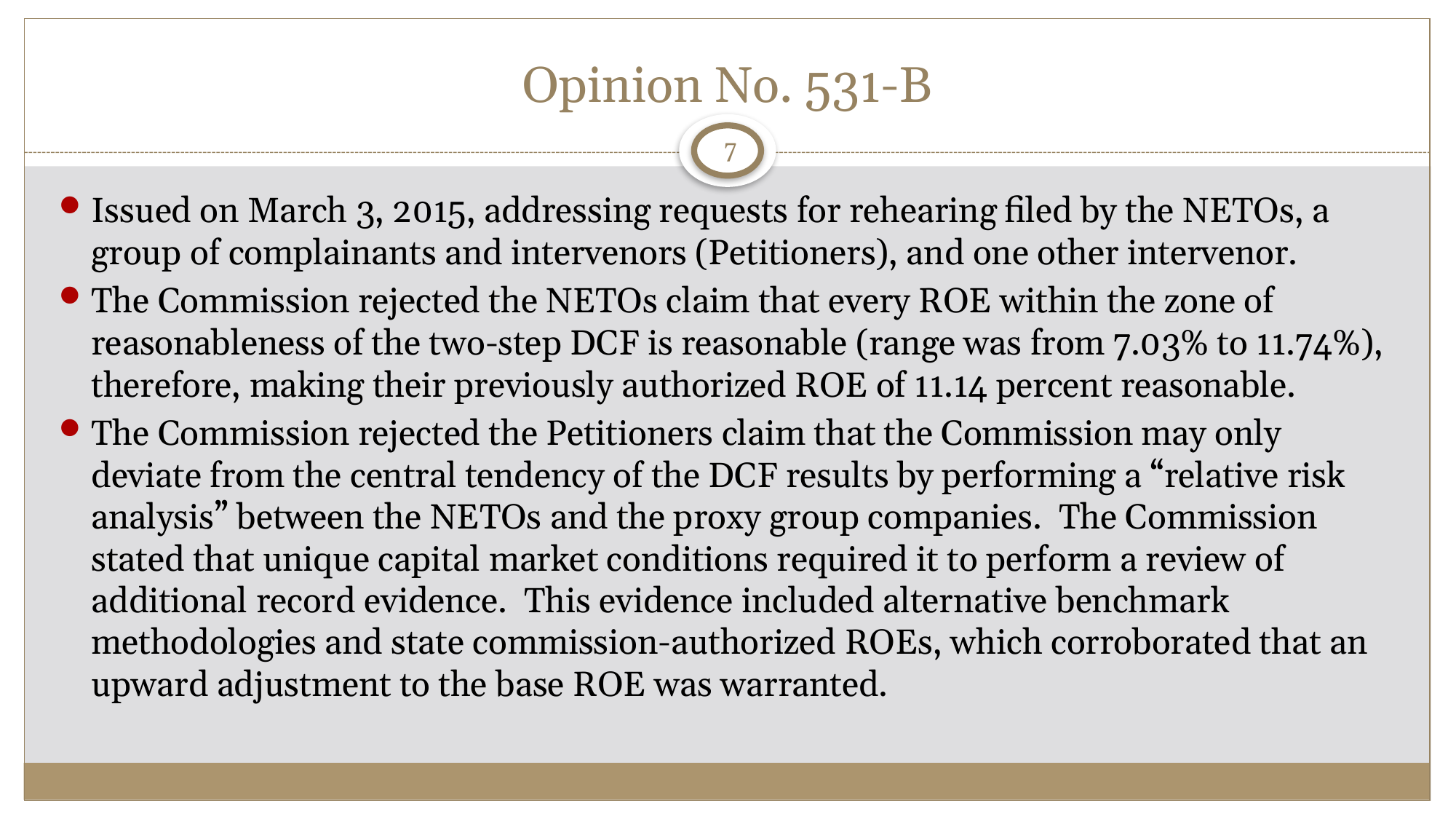

# Opinion No. 531-B
7
Issued on March 3, 2015, addressing requests for rehearing filed by the NETOs, a group of complainants and intervenors (Petitioners), and one other intervenor.
The Commission rejected the NETOs claim that every ROE within the zone of reasonableness of the two-step DCF is reasonable (range was from 7.03% to 11.74%), therefore, making their previously authorized ROE of 11.14 percent reasonable.
The Commission rejected the Petitioners claim that the Commission may only deviate from the central tendency of the DCF results by performing a “relative risk analysis” between the NETOs and the proxy group companies.  The Commission stated that unique capital market conditions required it to perform a review of additional record evidence.  This evidence included alternative benchmark methodologies and state commission-authorized ROEs, which corroborated that an upward adjustment to the base ROE was warranted.